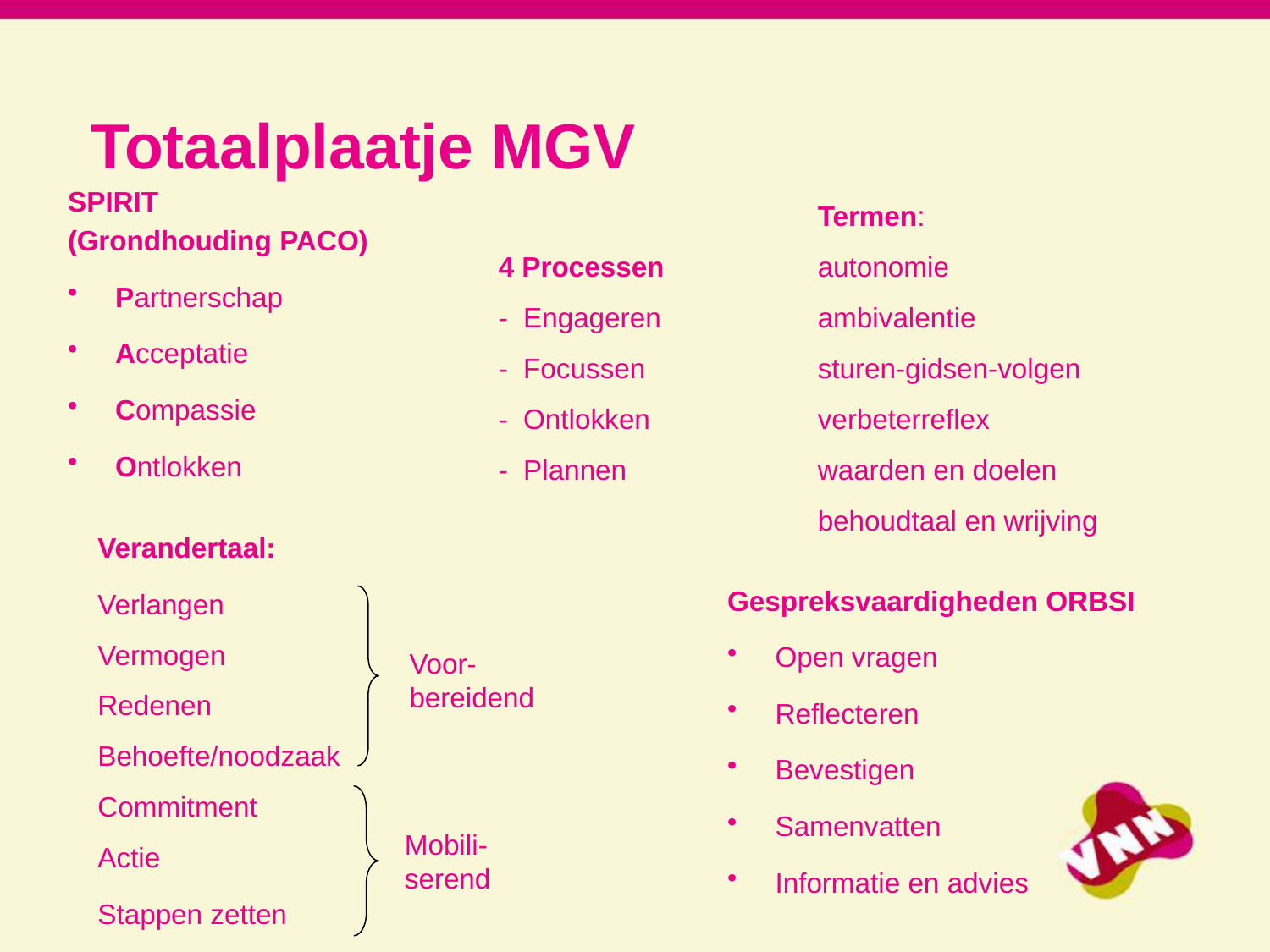

# Totaalplaatje MGV
SPIRIT
(Grondhouding PACO)
Partnerschap
Acceptatie
Compassie
Ontlokken

Termen:
autonomie
ambivalentie
sturen-gidsen-volgen
verbeterreflex
waarden en doelen
behoudtaal en wrijving
4 Processen
-  Engageren
-  Focussen
-  Ontlokken
-  Plannen
Verandertaal:
Verlangen
Vermogen
Redenen
Behoefte/noodzaak
Commitment
Actie
Stappen zetten

Gespreksvaardigheden ORBSI
Open vragen
Reflecteren
Bevestigen
Samenvatten
Informatie en advies

Voor-bereidend

Mobili-serend